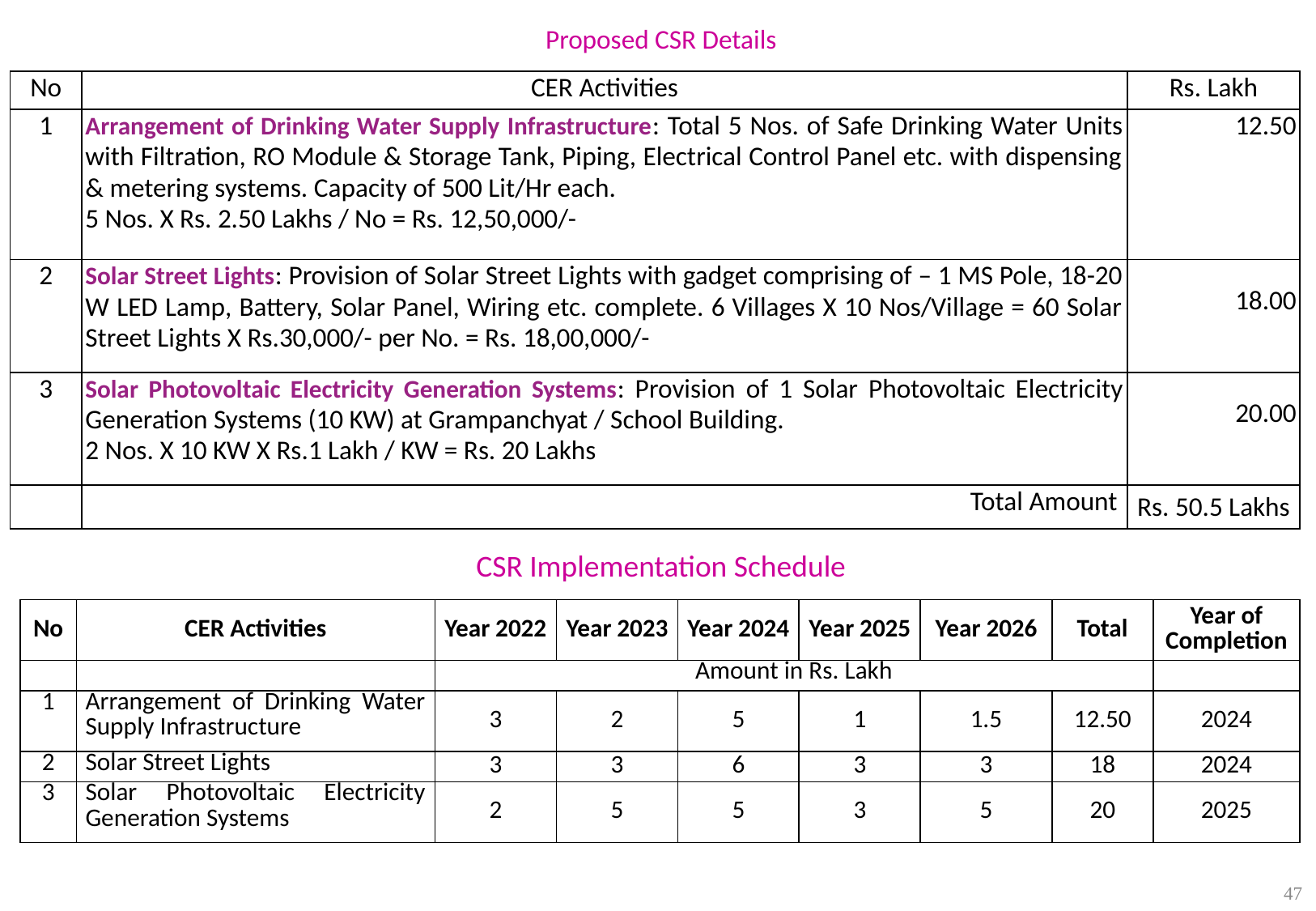

Proposed CSR Details
| No | CER Activities | Rs. Lakh |
| --- | --- | --- |
| 1 | Arrangement of Drinking Water Supply Infrastructure: Total 5 Nos. of Safe Drinking Water Units with Filtration, RO Module & Storage Tank, Piping, Electrical Control Panel etc. with dispensing & metering systems. Capacity of 500 Lit/Hr each. 5 Nos. X Rs. 2.50 Lakhs / No = Rs. 12,50,000/- | 12.50 |
| 2 | Solar Street Lights: Provision of Solar Street Lights with gadget comprising of – 1 MS Pole, 18-20 W LED Lamp, Battery, Solar Panel, Wiring etc. complete. 6 Villages X 10 Nos/Village = 60 Solar Street Lights X Rs.30,000/- per No. = Rs. 18,00,000/- | 18.00 |
| 3 | Solar Photovoltaic Electricity Generation Systems: Provision of 1 Solar Photovoltaic Electricity Generation Systems (10 KW) at Grampanchyat / School Building. 2 Nos. X 10 KW X Rs.1 Lakh / KW = Rs. 20 Lakhs | 20.00 |
|  | Total Amount | Rs. 50.5 Lakhs |
CSR Implementation Schedule
| No | CER Activities | Year 2022 | Year 2023 | Year 2024 | Year 2025 | Year 2026 | Total | Year of Completion |
| --- | --- | --- | --- | --- | --- | --- | --- | --- |
|  |  | Amount in Rs. Lakh |  |  |  |  |  |  |
| 1 | Arrangement of Drinking Water Supply Infrastructure | 3 | 2 | 5 | 1 | 1.5 | 12.50 | 2024 |
| 2 | Solar Street Lights | 3 | 3 | 6 | 3 | 3 | 18 | 2024 |
| 3 | Solar Photovoltaic Electricity Generation Systems | 2 | 5 | 5 | 3 | 5 | 20 | 2025 |
47